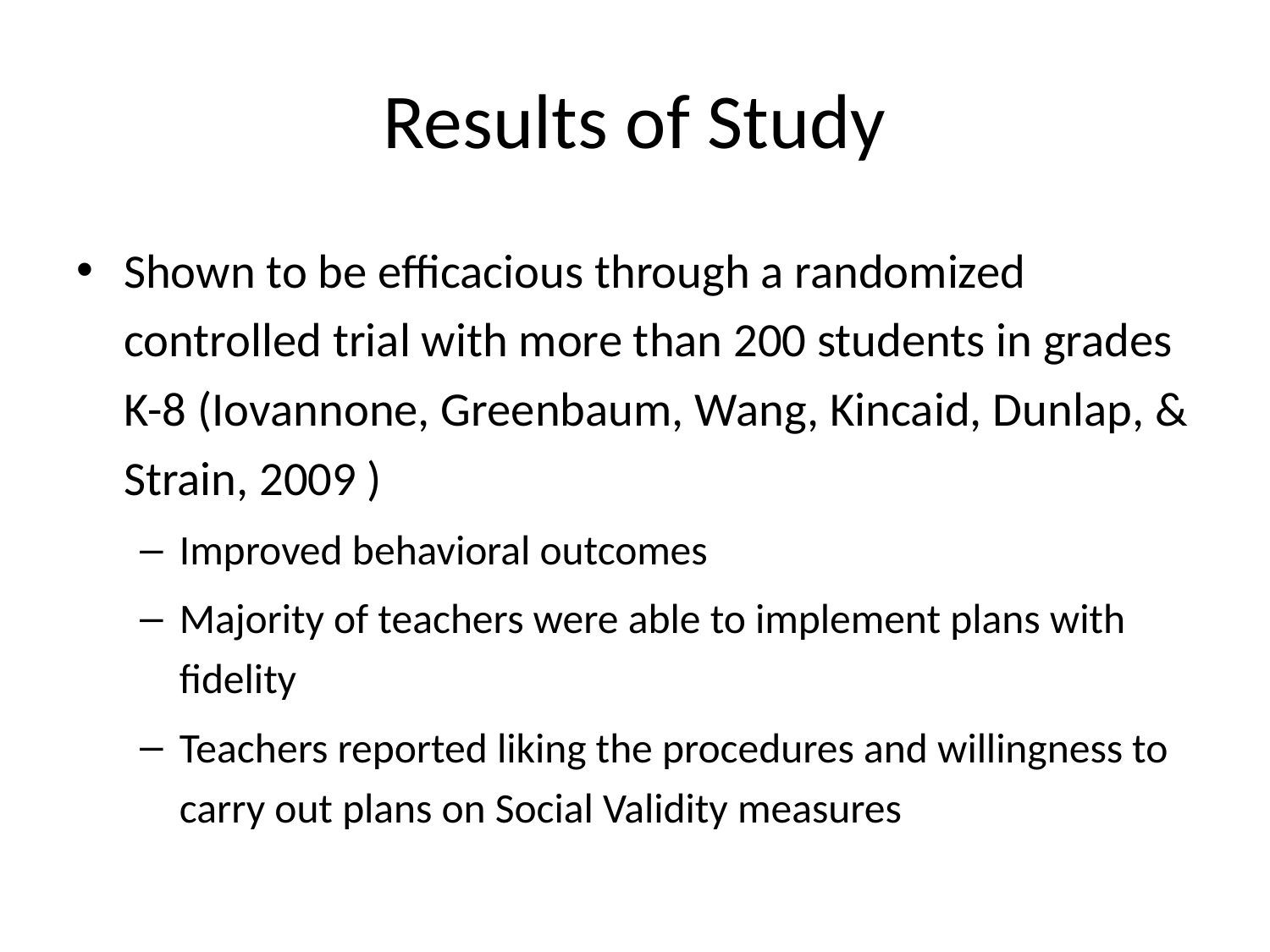

# Results of Study
Shown to be efficacious through a randomized controlled trial with more than 200 students in grades K-8 (Iovannone, Greenbaum, Wang, Kincaid, Dunlap, & Strain, 2009 )
Improved behavioral outcomes
Majority of teachers were able to implement plans with fidelity
Teachers reported liking the procedures and willingness to carry out plans on Social Validity measures